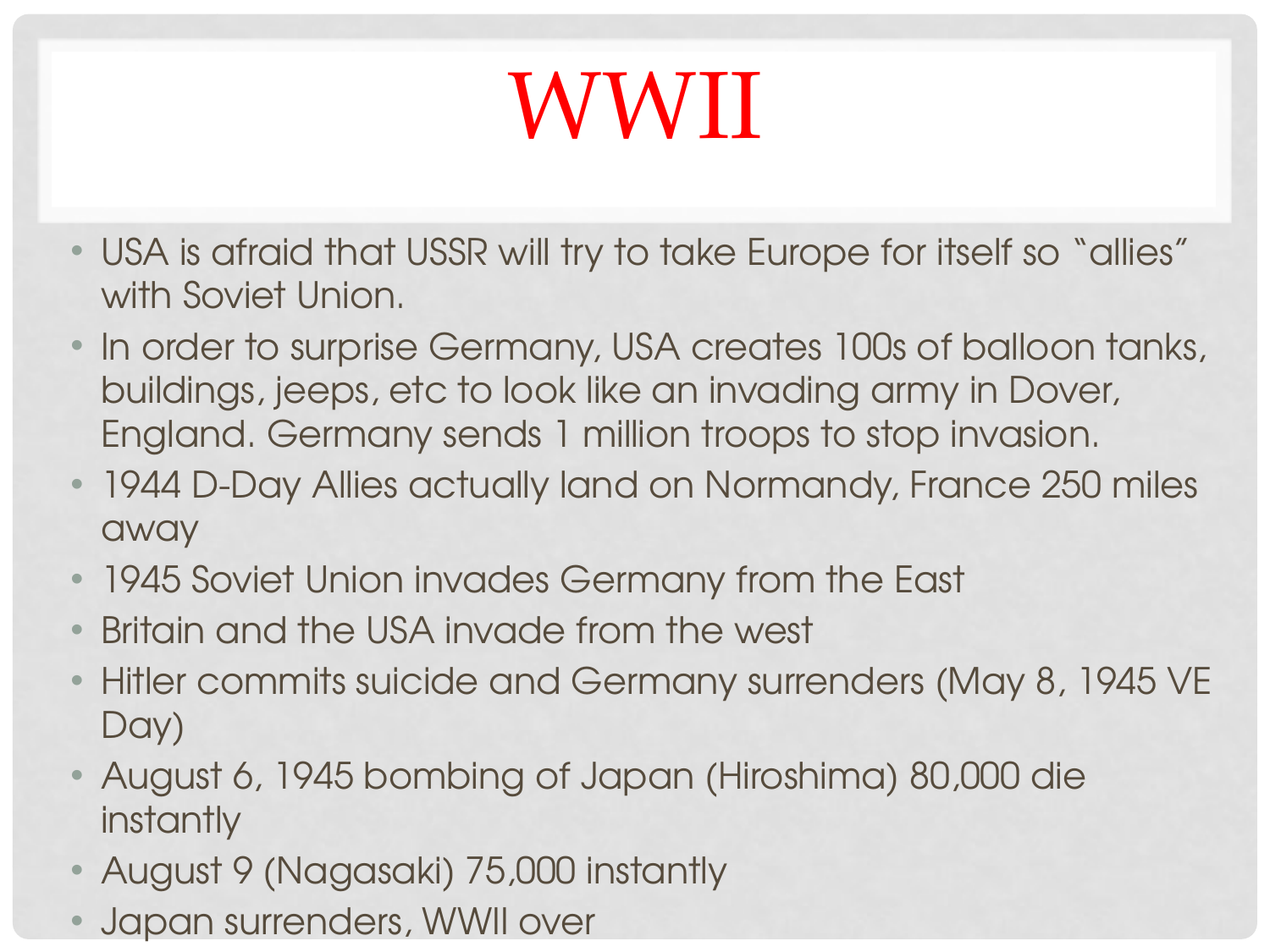

# WWII
USA is afraid that USSR will try to take Europe for itself so “allies” with Soviet Union.
In order to surprise Germany, USA creates 100s of balloon tanks, buildings, jeeps, etc to look like an invading army in Dover, England. Germany sends 1 million troops to stop invasion.
1944 D-Day Allies actually land on Normandy, France 250 miles away
1945 Soviet Union invades Germany from the East
Britain and the USA invade from the west
Hitler commits suicide and Germany surrenders (May 8, 1945 VE Day)
August 6, 1945 bombing of Japan (Hiroshima) 80,000 die instantly
August 9 (Nagasaki) 75,000 instantly
Japan surrenders, WWII over